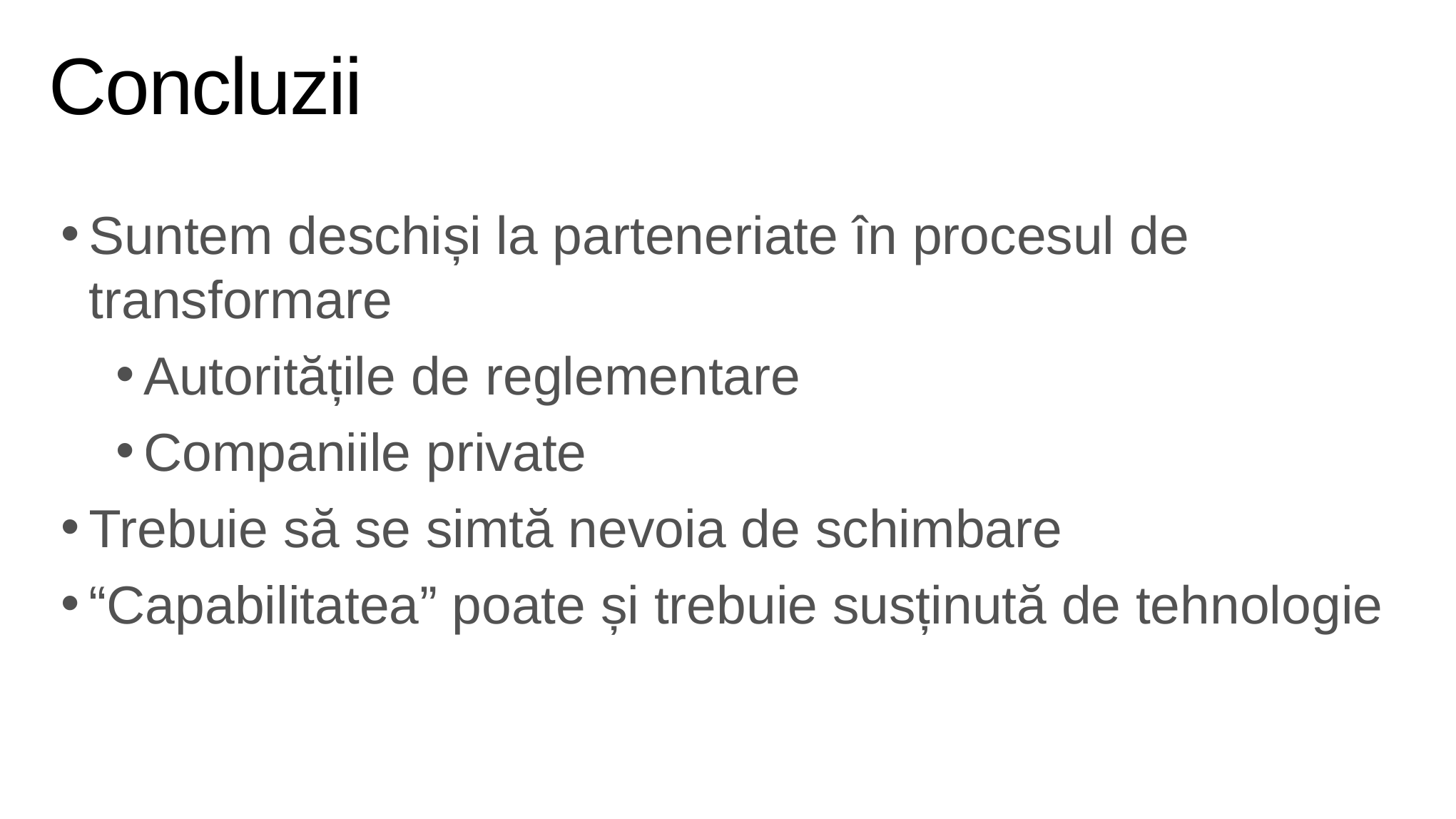

# Concluzii
Suntem deschiși la parteneriate în procesul de transformare
Autoritățile de reglementare
Companiile private
Trebuie să se simtă nevoia de schimbare
“Capabilitatea” poate și trebuie susținută de tehnologie